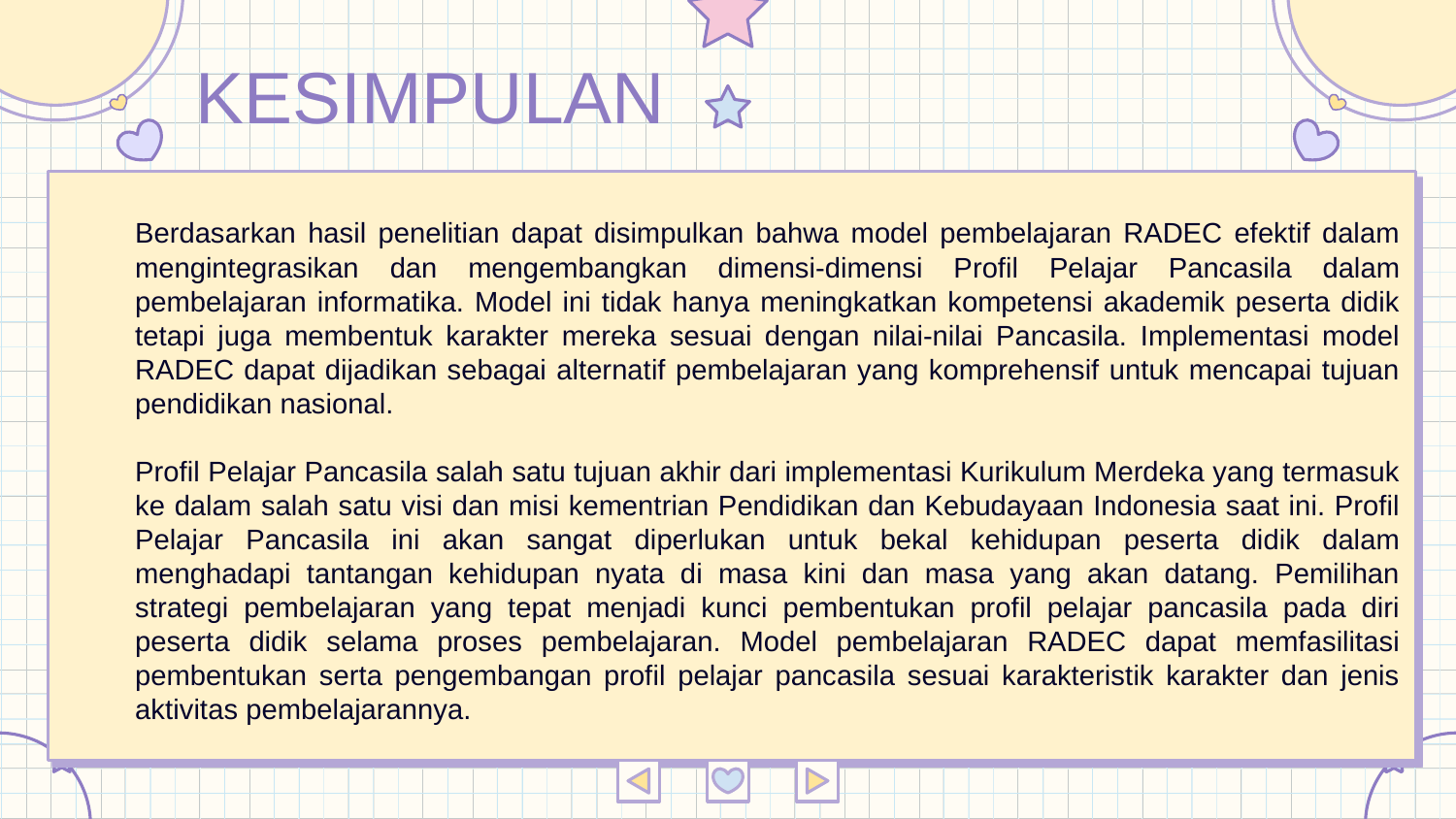

# KESIMPULAN
	Berdasarkan hasil penelitian dapat disimpulkan bahwa model pembelajaran RADEC efektif dalam mengintegrasikan dan mengembangkan dimensi-dimensi Profil Pelajar Pancasila dalam pembelajaran informatika. Model ini tidak hanya meningkatkan kompetensi akademik peserta didik tetapi juga membentuk karakter mereka sesuai dengan nilai-nilai Pancasila. Implementasi model RADEC dapat dijadikan sebagai alternatif pembelajaran yang komprehensif untuk mencapai tujuan pendidikan nasional.

	Profil Pelajar Pancasila salah satu tujuan akhir dari implementasi Kurikulum Merdeka yang termasuk ke dalam salah satu visi dan misi kementrian Pendidikan dan Kebudayaan Indonesia saat ini. Profil Pelajar Pancasila ini akan sangat diperlukan untuk bekal kehidupan peserta didik dalam menghadapi tantangan kehidupan nyata di masa kini dan masa yang akan datang. Pemilihan strategi pembelajaran yang tepat menjadi kunci pembentukan profil pelajar pancasila pada diri peserta didik selama proses pembelajaran. Model pembelajaran RADEC dapat memfasilitasi pembentukan serta pengembangan profil pelajar pancasila sesuai karakteristik karakter dan jenis aktivitas pembelajarannya.